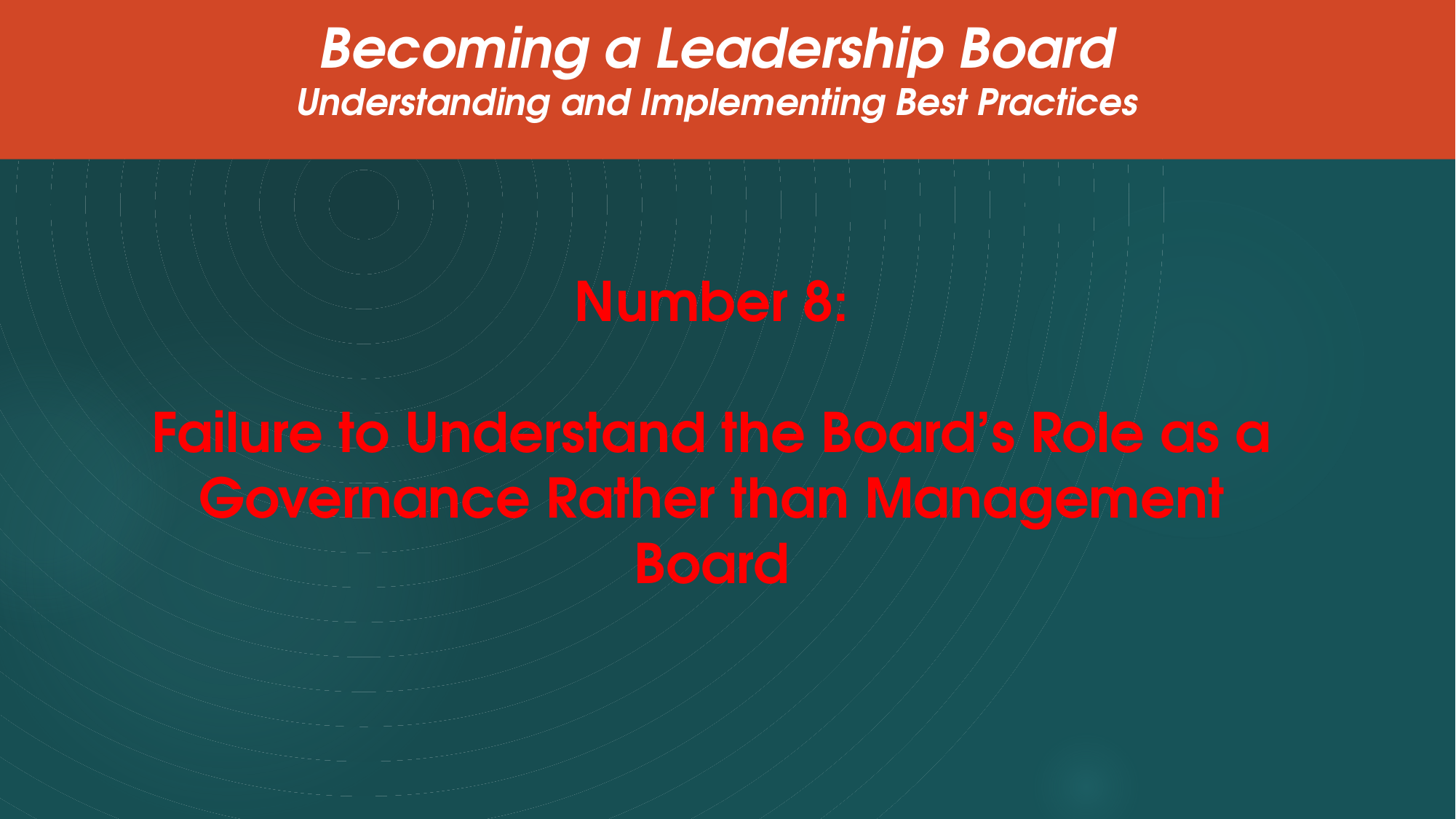

Becoming a Leadership Board
Understanding and Implementing Best Practices
Number 8:

Failure to Understand the Board’s Role as a Governance Rather than Management Board